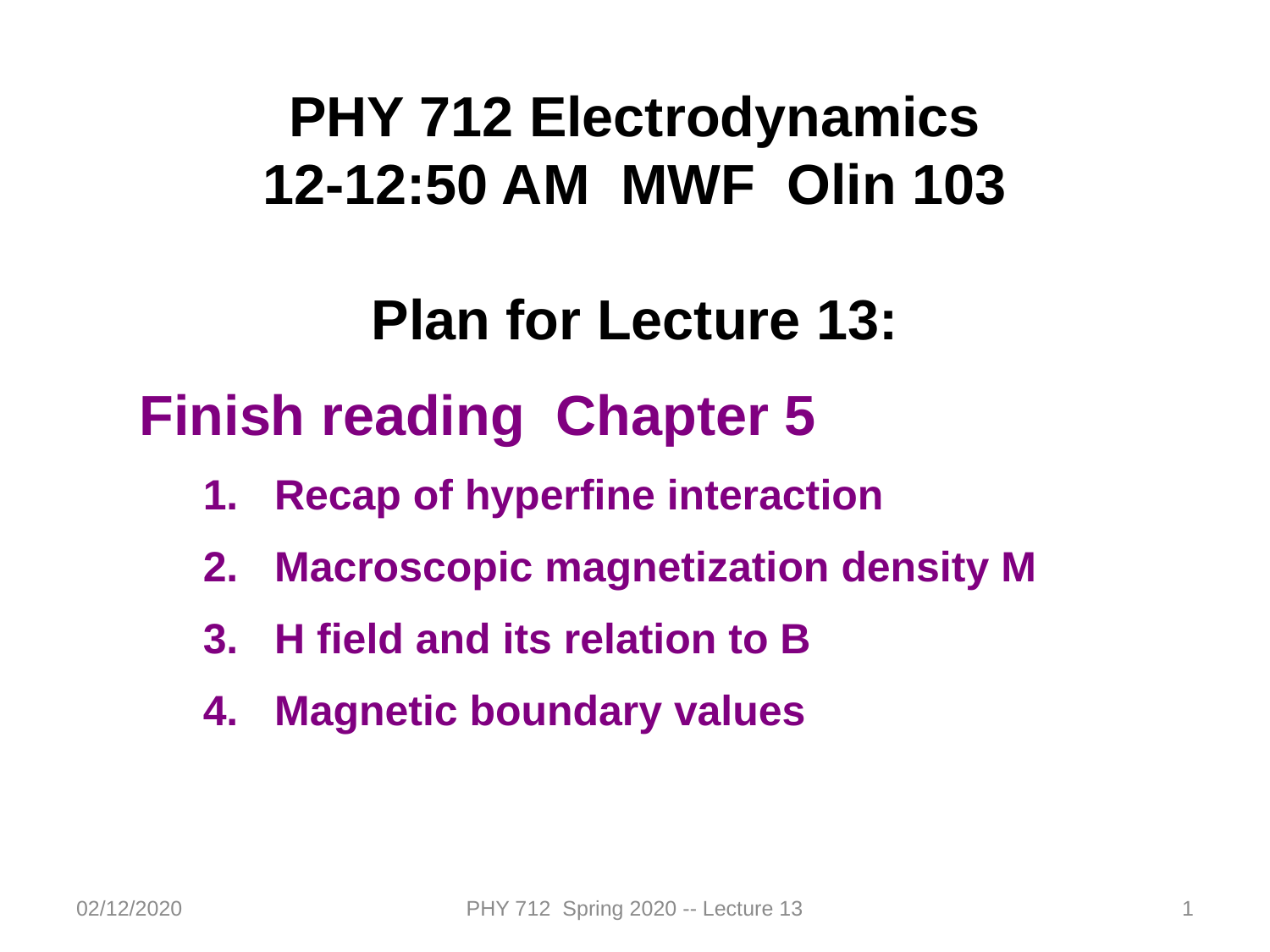

PHY 712 Electrodynamics
12-12:50 AM  MWF  Olin 103

Plan for Lecture 13:
Finish reading  Chapter 5
Recap of hyperfine interaction
Macroscopic magnetization density M
H field and its relation to B
Magnetic boundary values
02/12/2020
PHY 712  Spring 2020 -- Lecture 13
1